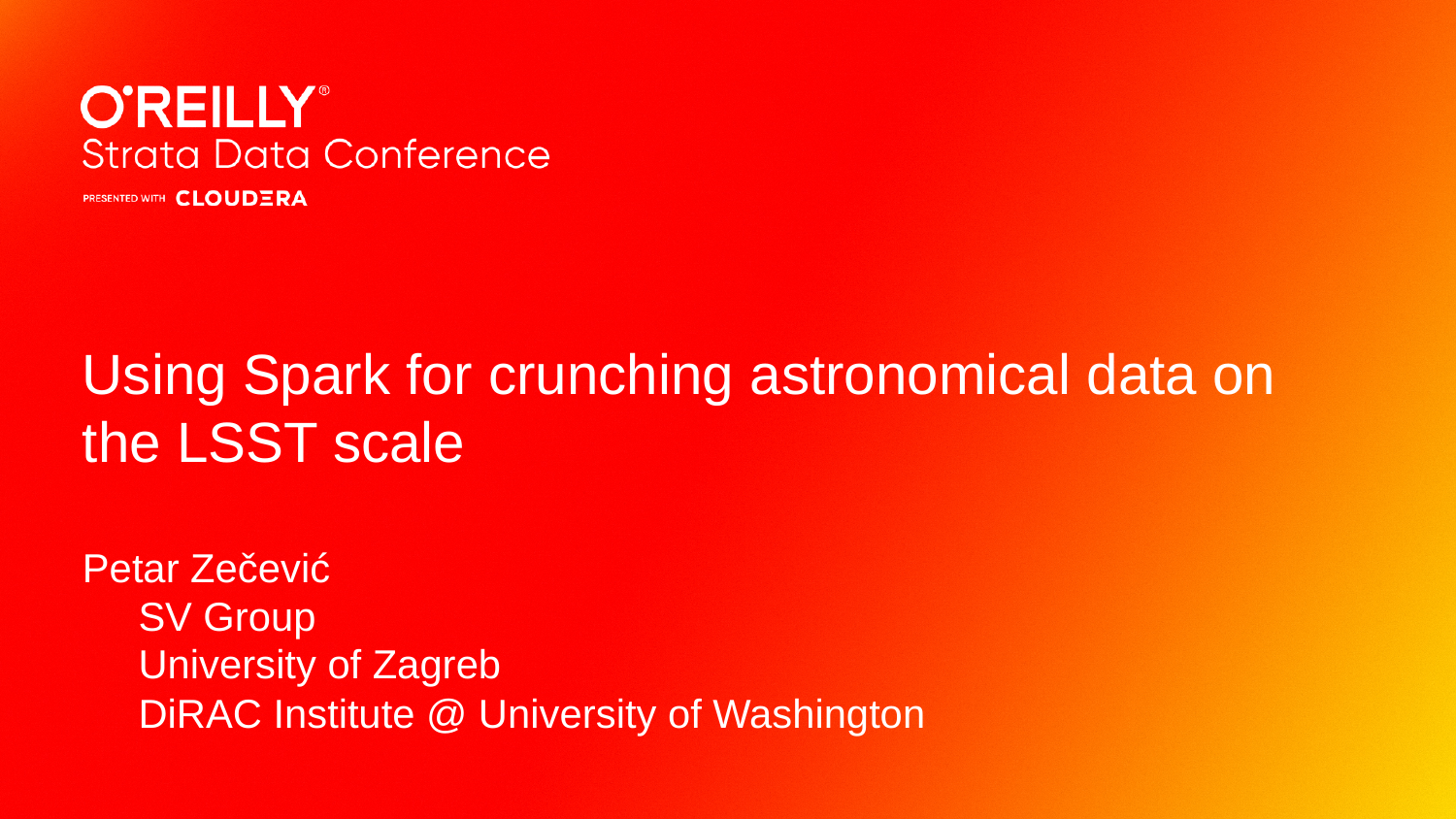

Using Spark for crunching astronomical data on the LSST scale

Petar Zečević
     SV Group
     University of Zagreb
     DiRAC Institute @ University of Washington